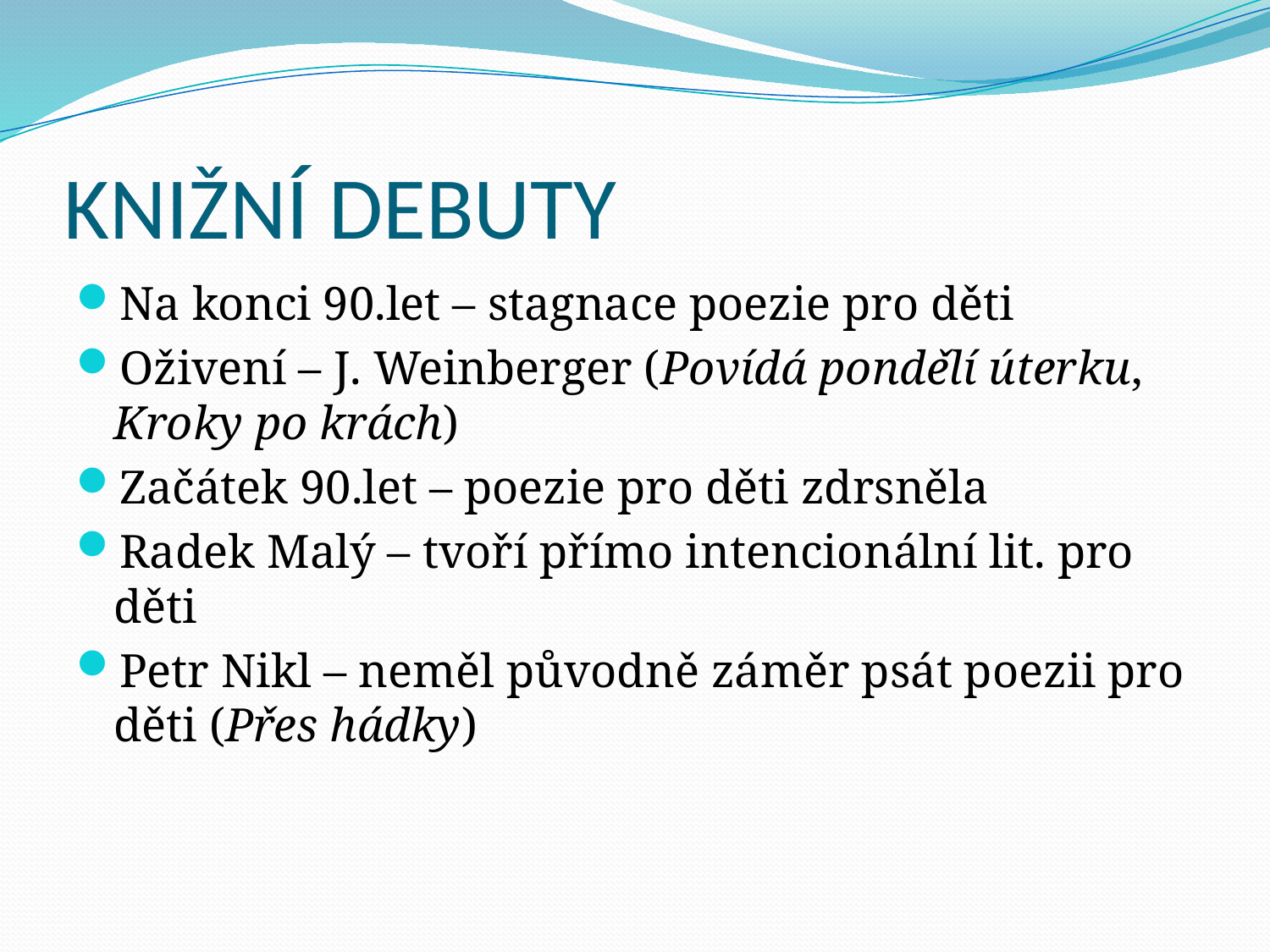

# KNIŽNÍ DEBUTY
Na konci 90.let – stagnace poezie pro děti
Oživení – J. Weinberger (Povídá pondělí úterku, Kroky po krách)
Začátek 90.let – poezie pro děti zdrsněla
Radek Malý – tvoří přímo intencionální lit. pro děti
Petr Nikl – neměl původně záměr psát poezii pro děti (Přes hádky)